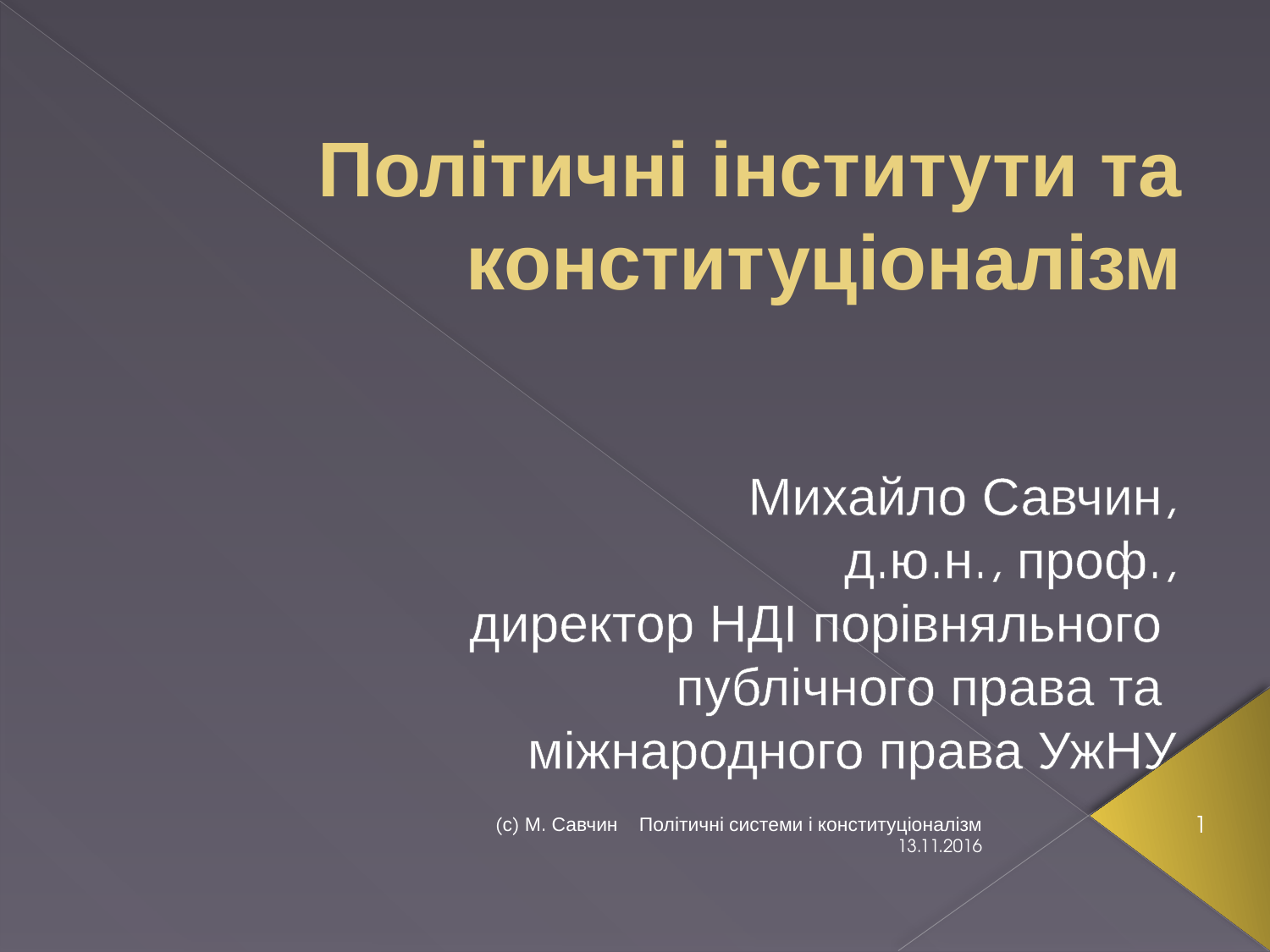

# Політичні інститути та конституціоналізм
Михайло Савчин,
д.ю.н., проф.,
директор НДІ порівняльного
публічного права та
міжнародного права УжНУ
(с) М. Савчин    Політичні системи і конституціоналізм
1
13.11.2016